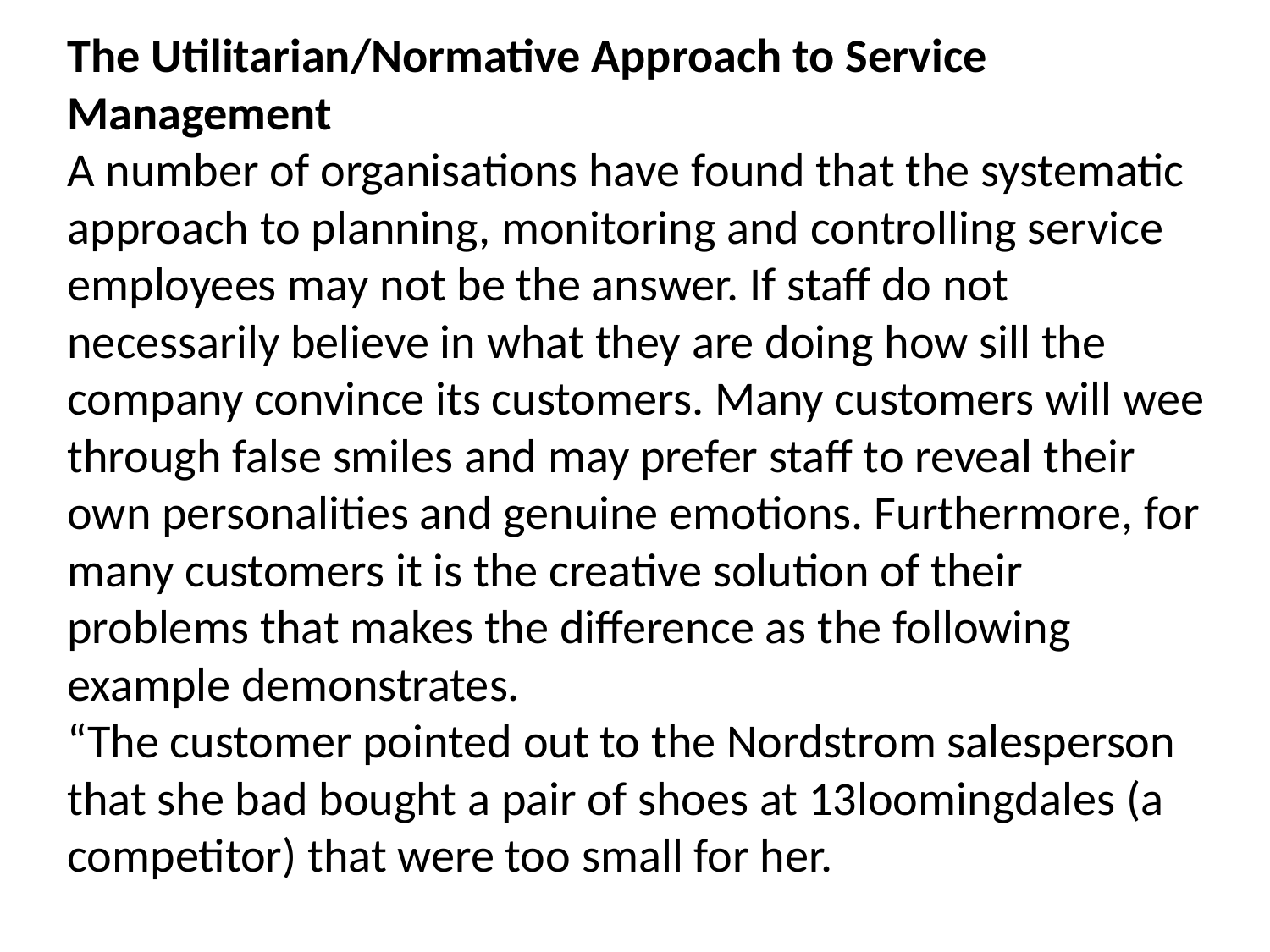

The Utilitarian/Normative Approach to Service Management
A number of organisations have found that the systematic approach to planning, monitoring and controlling service employees may not be the answer. If staff do not necessarily believe in what they are doing how sill the company convince its customers. Many customers will wee through false smiles and may prefer staff to reveal their own personalities and genuine emotions. Furthermore, for many customers it is the creative solution of their problems that makes the difference as the following example demonstrates.
“The customer pointed out to the Nordstrom salesperson that she bad bought a pair of shoes at 13loomingdales (a competitor) that were too small for her.